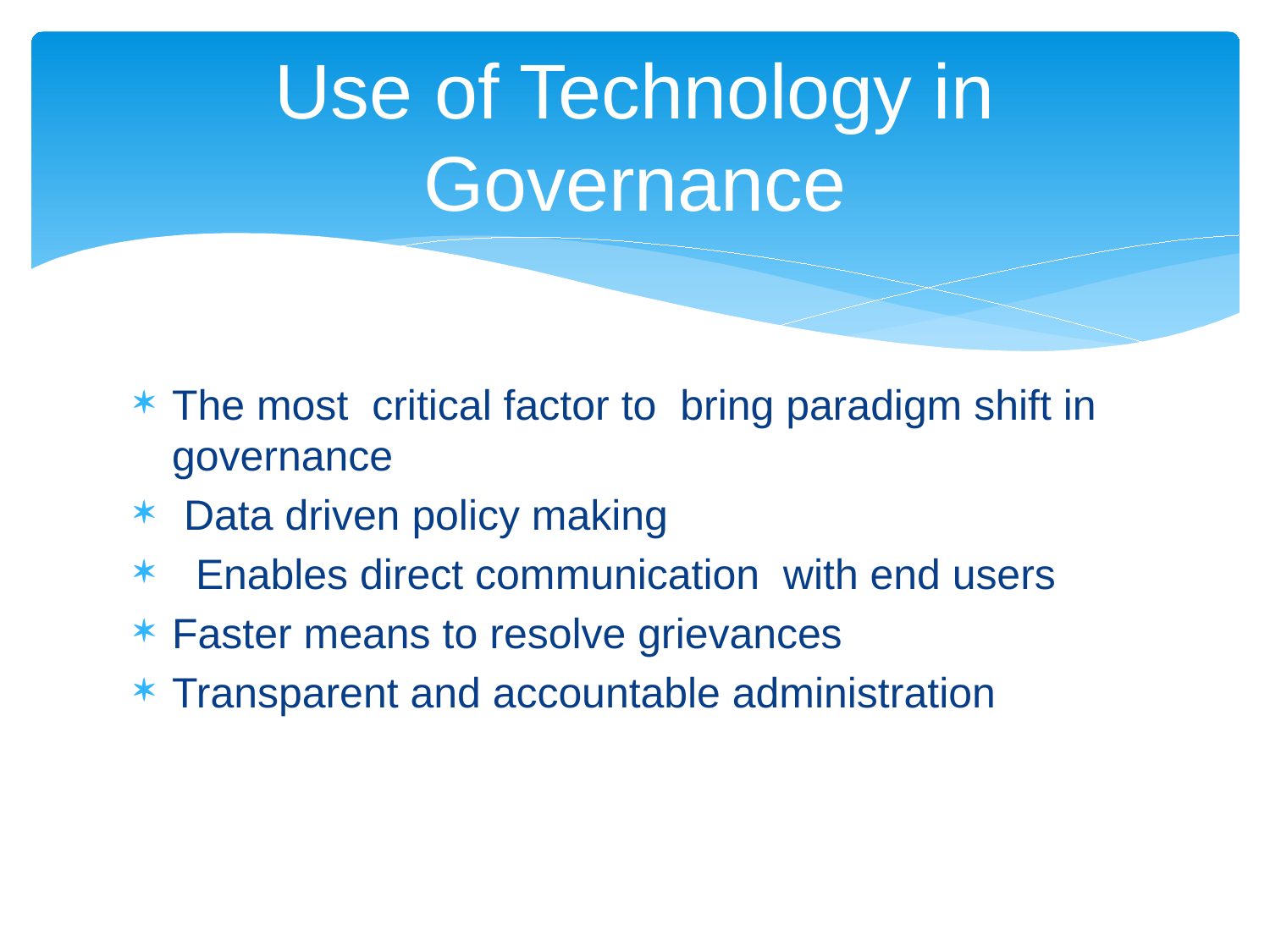

# Use of Technology in Governance
The most  critical factor to  bring paradigm shift in governance
 Data driven policy making
  Enables direct communication  with end users
Faster means to resolve grievances
Transparent and accountable administration